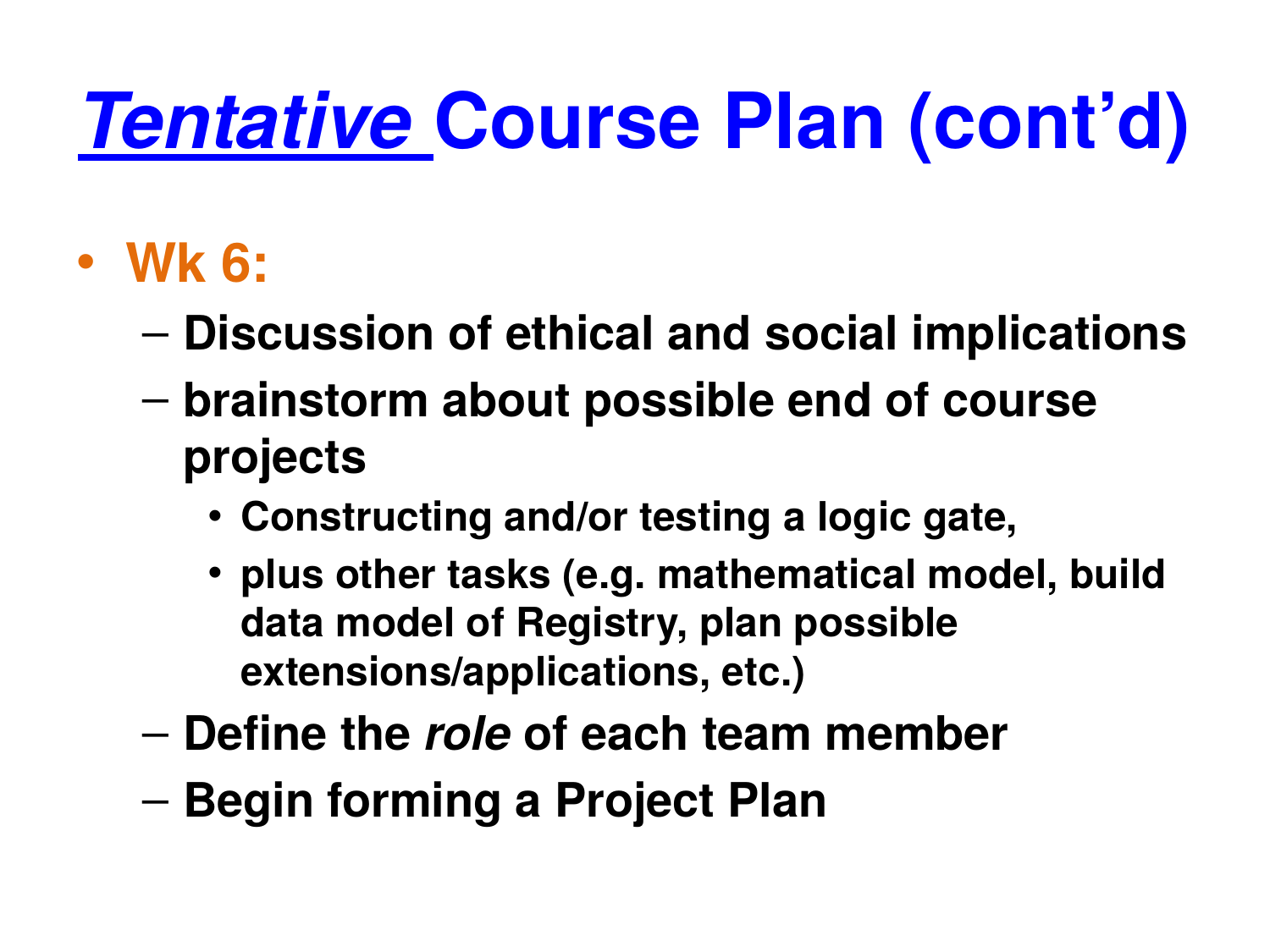

# Tentative Course Plan (cont’d)
Wk 6:
Discussion of ethical and social implications
brainstorm about possible end of course projects
Constructing and/or testing a logic gate,
plus other tasks (e.g. mathematical model, build data model of Registry, plan possible extensions/applications, etc.)
Define the role of each team member
Begin forming a Project Plan